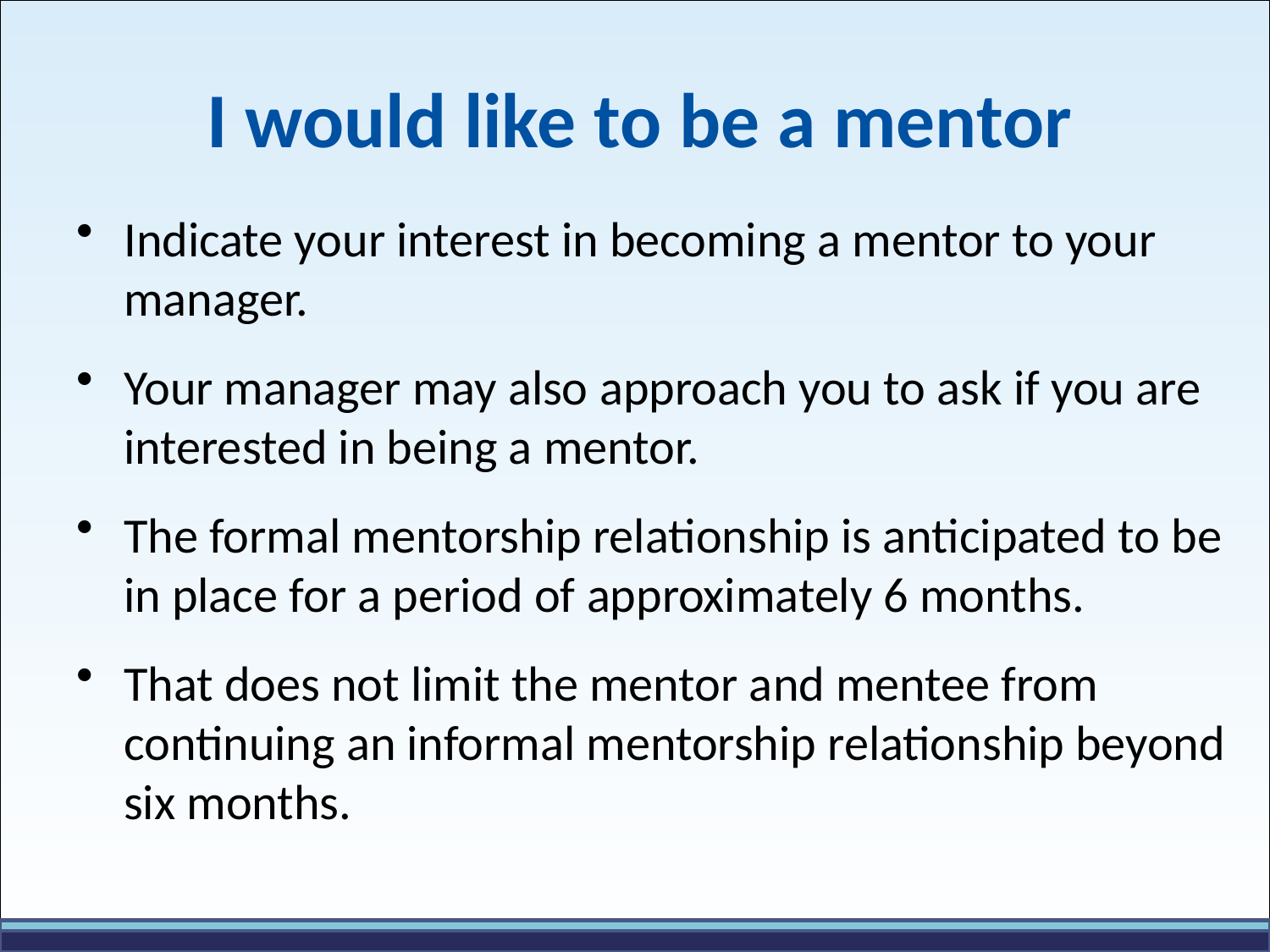

# I would like to be a mentor
Indicate your interest in becoming a mentor to your manager.

Your manager may also approach you to ask if you are interested in being a mentor.

The formal mentorship relationship is anticipated to be in place for a period of approximately 6 months.

That does not limit the mentor and mentee from continuing an informal mentorship relationship beyond six months.